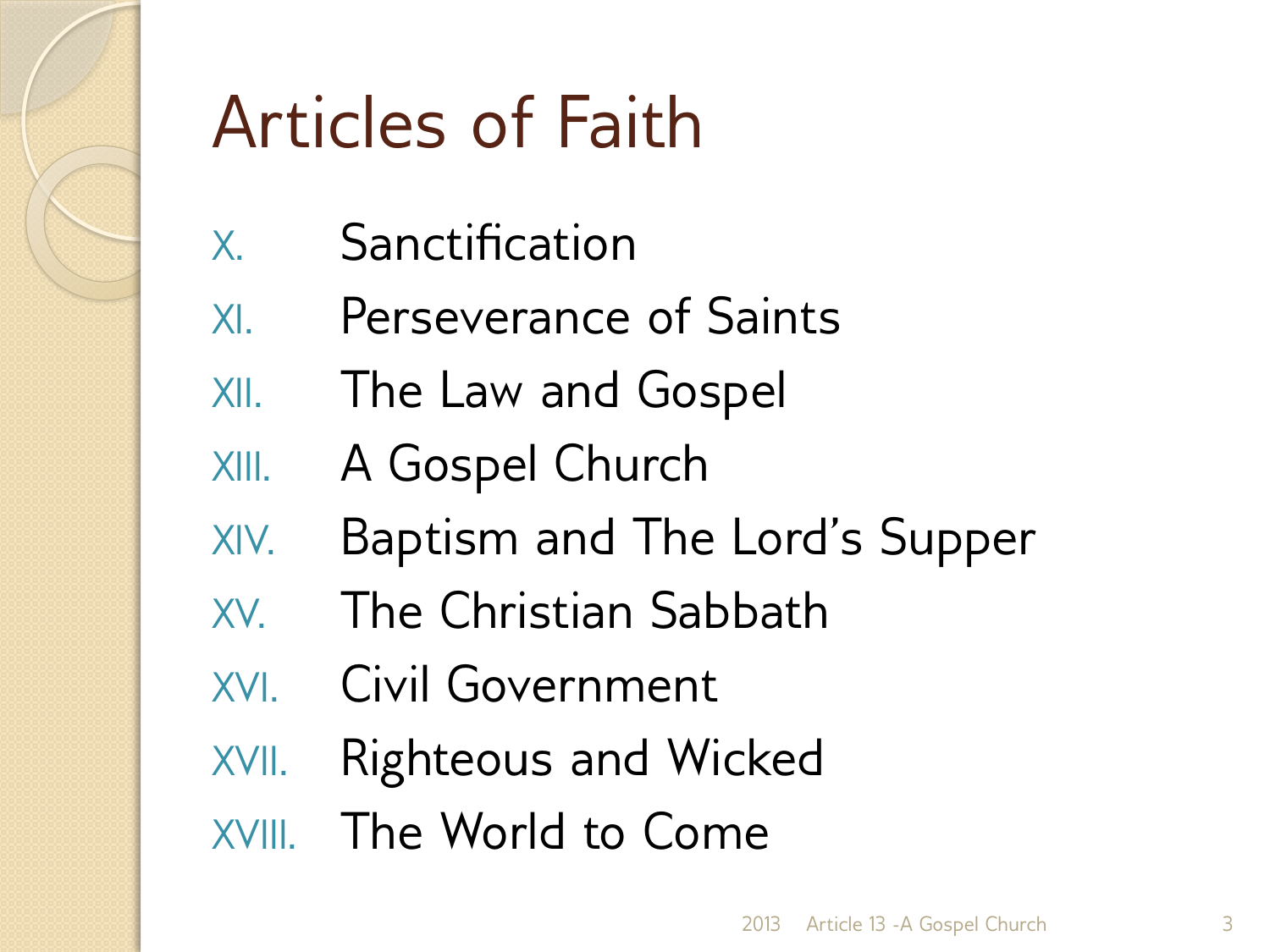

# Articles of Faith
Sanctification
Perseverance of Saints
The Law and Gospel
A Gospel Church
Baptism and The Lord’s Supper
The Christian Sabbath
Civil Government
Righteous and Wicked
The World to Come
2013
Article 13 -A Gospel Church
3